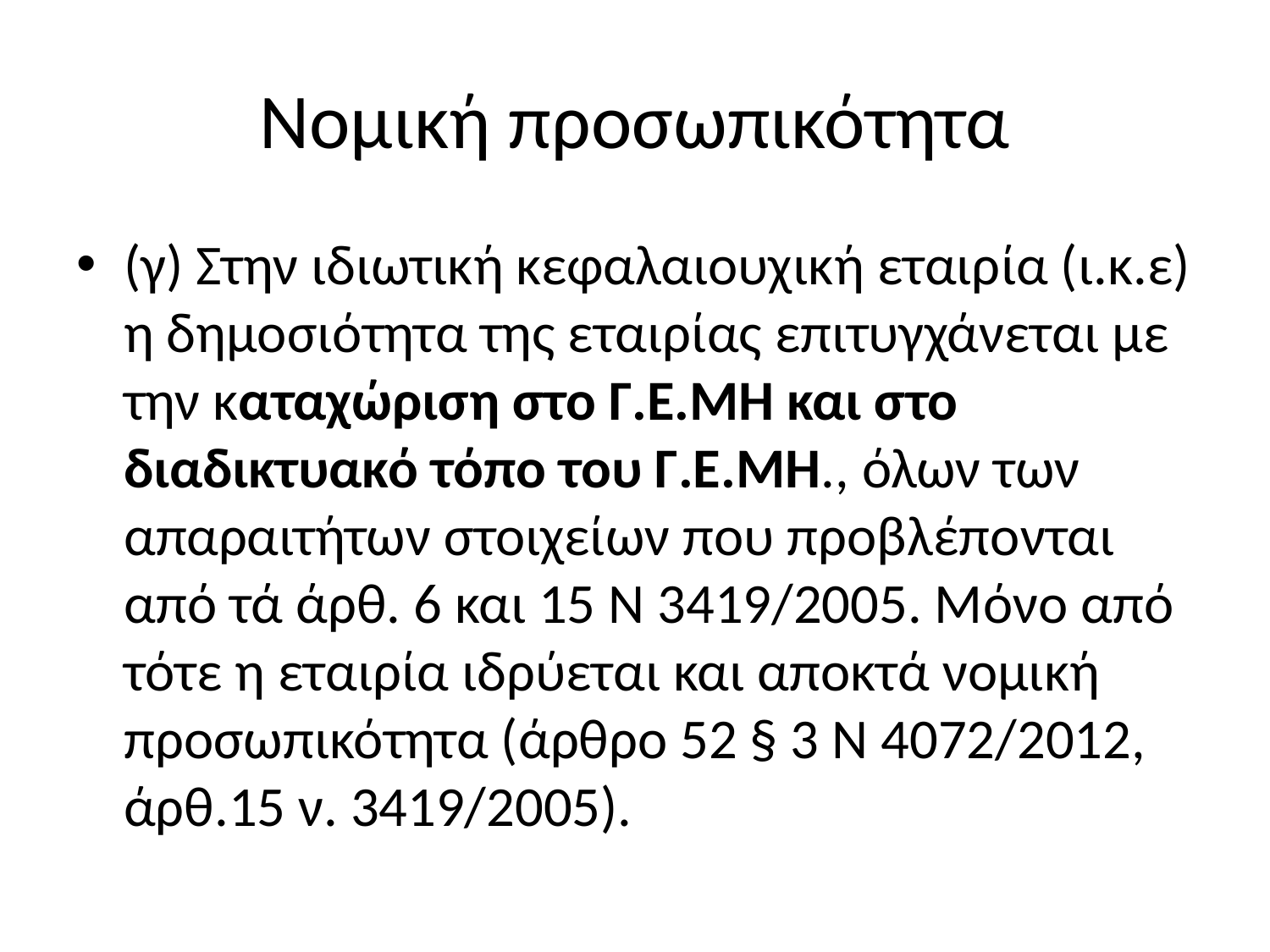

# Νομική προσωπικότητα
(γ) Στην ιδιωτική κεφαλαιουχική εταιρία (ι.κ.ε) η δημοσιότητα της εταιρίας επιτυγχάνεται με την καταχώριση στο Γ.Ε.ΜΗ και στο διαδικτυακό τόπο του Γ.Ε.ΜΗ., όλων των απαραιτήτων στοιχείων που προβλέπονται από τά άρθ. 6 και 15 Ν 3419/2005. Μόνο από τότε η εταιρία ιδρύεται και αποκτά νομική προσωπικότητα (άρθρο 52 § 3 Ν 4072/2012, άρθ.15 ν. 3419/2005).